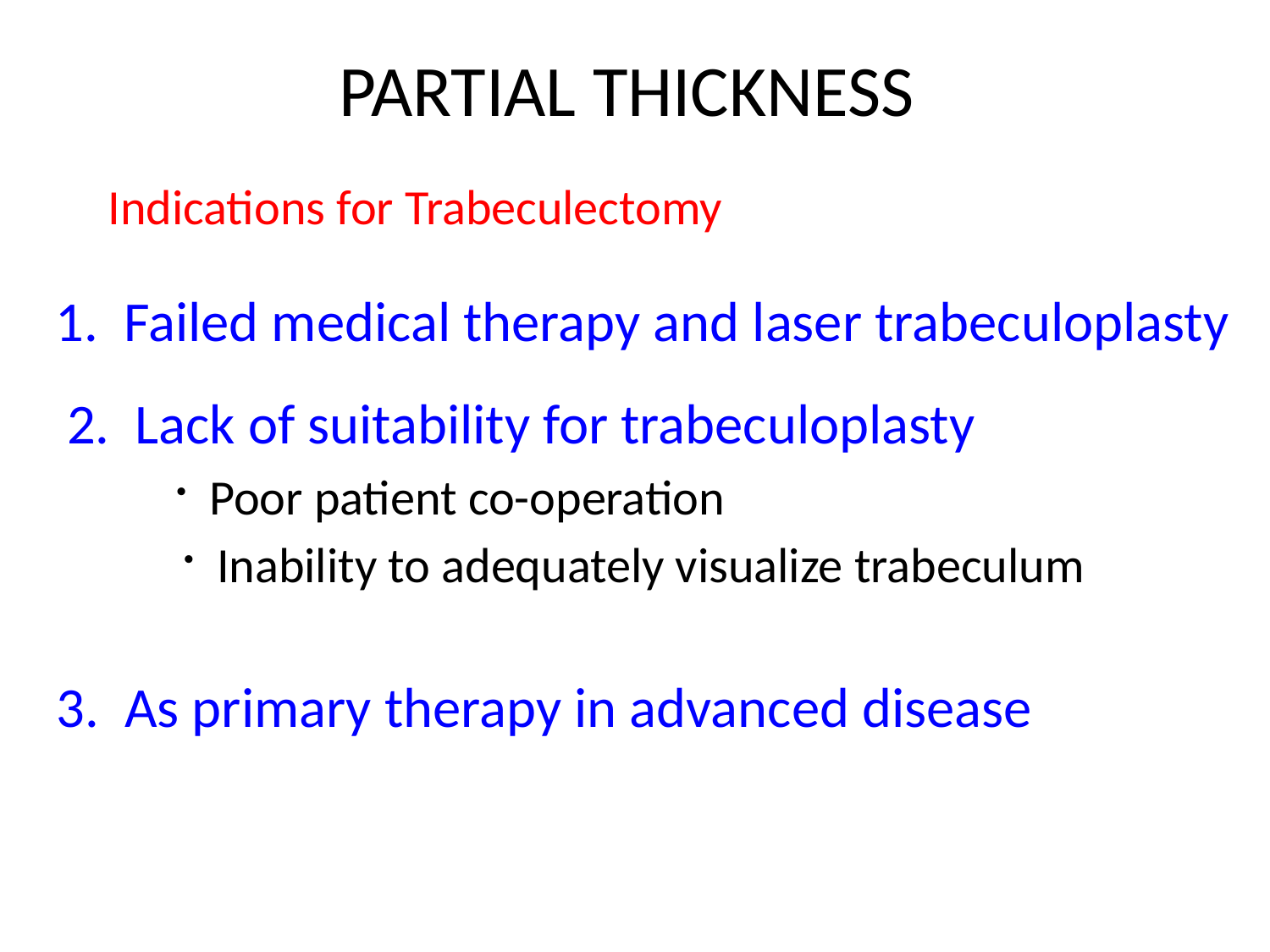

# PARTIAL THICKNESS
Indications for Trabeculectomy
1.  Failed medical therapy and laser trabeculoplasty
2.  Lack of suitability for trabeculoplasty
  Poor patient co-operation
  Inability to adequately visualize trabeculum
3.  As primary therapy in advanced disease